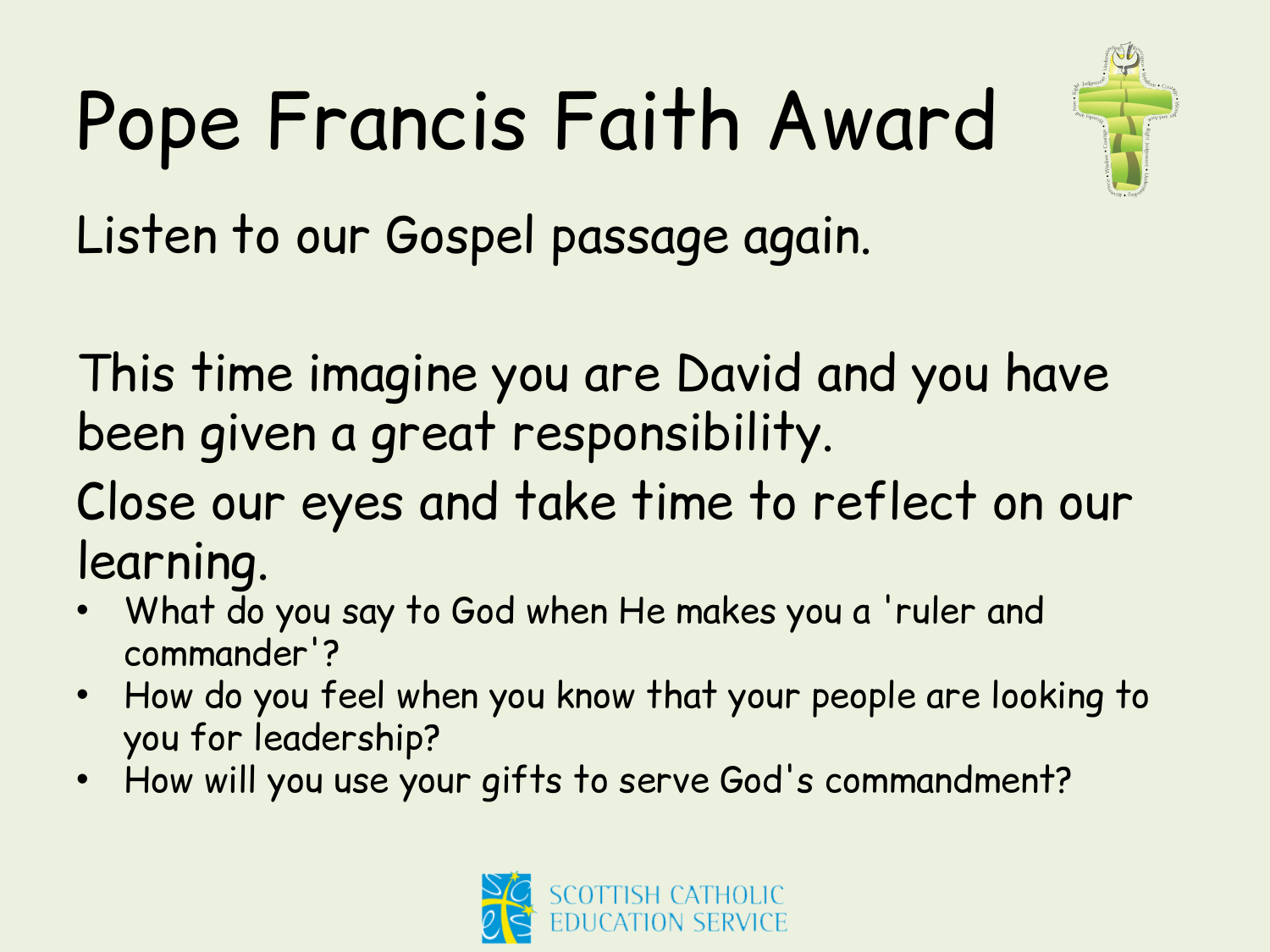

# Pope Francis Faith Award
Listen to our Gospel passage again.

This time imagine you are David and you have been given a great responsibility.
Close our eyes and take time to reflect on our learning.
What do you say to God when He makes you a 'ruler and commander'?
How do you feel when you know that your people are looking to you for leadership?
How will you use your gifts to serve God's commandment?